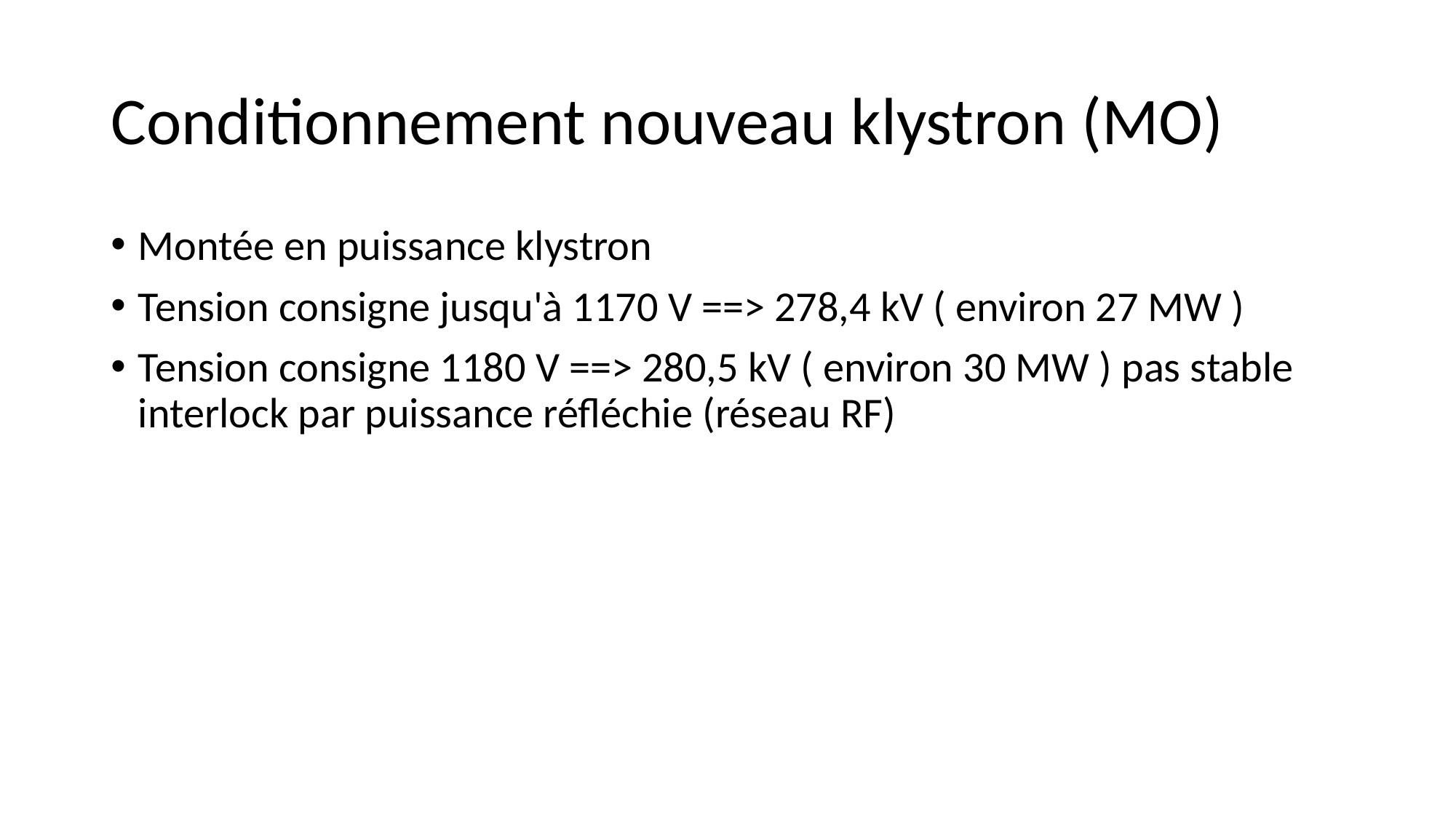

# Conditionnement nouveau klystron (MO)
Montée en puissance klystron
Tension consigne jusqu'à 1170 V ==> 278,4 kV ( environ 27 MW )
Tension consigne 1180 V ==> 280,5 kV ( environ 30 MW ) pas stable  interlock par puissance réfléchie (réseau RF)